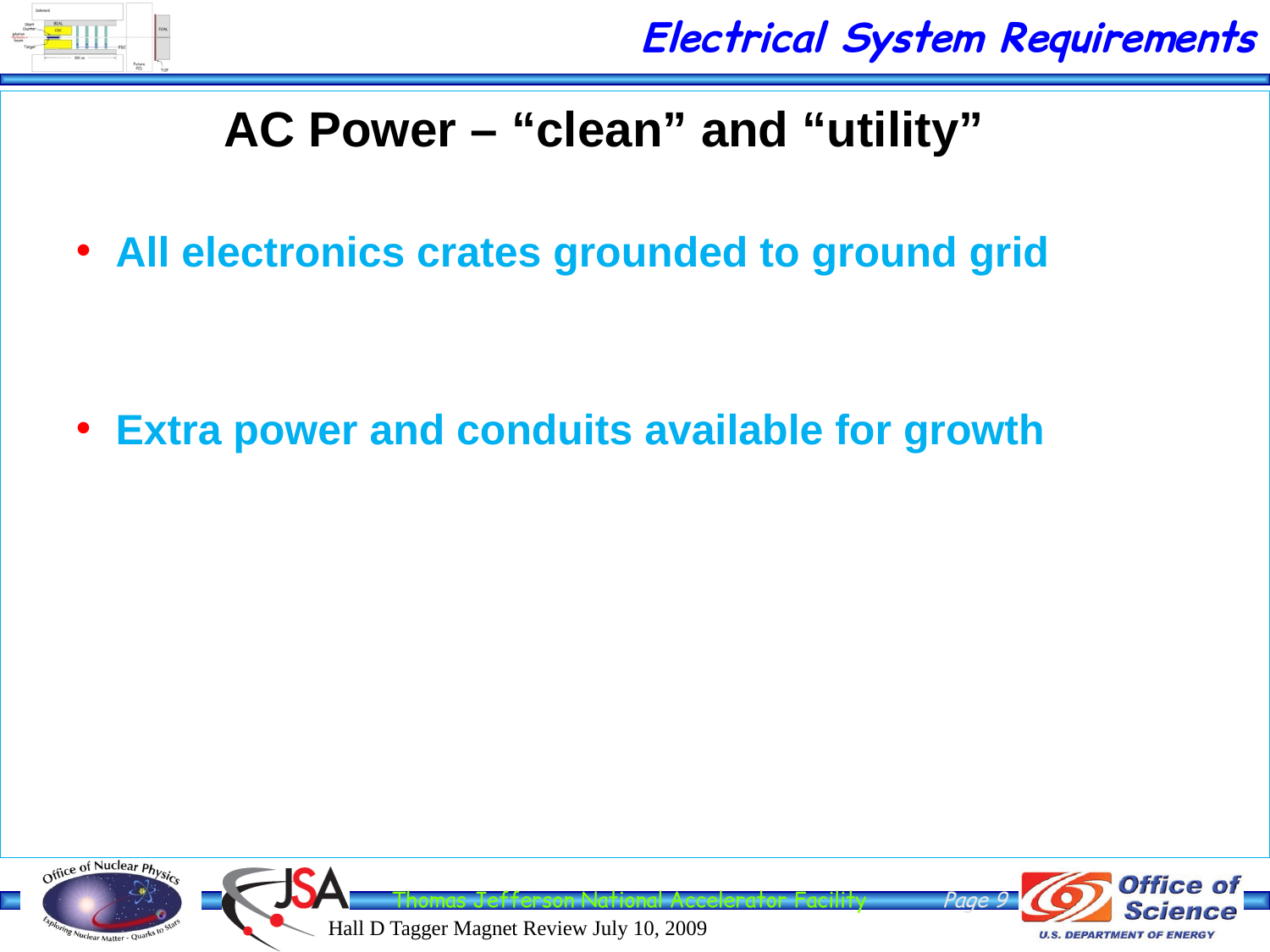

# Electrical System Requirements
		  AC Power – “clean” and “utility”

All electronics crates grounded to ground grid

Extra power and conduits available for growth

Page 9